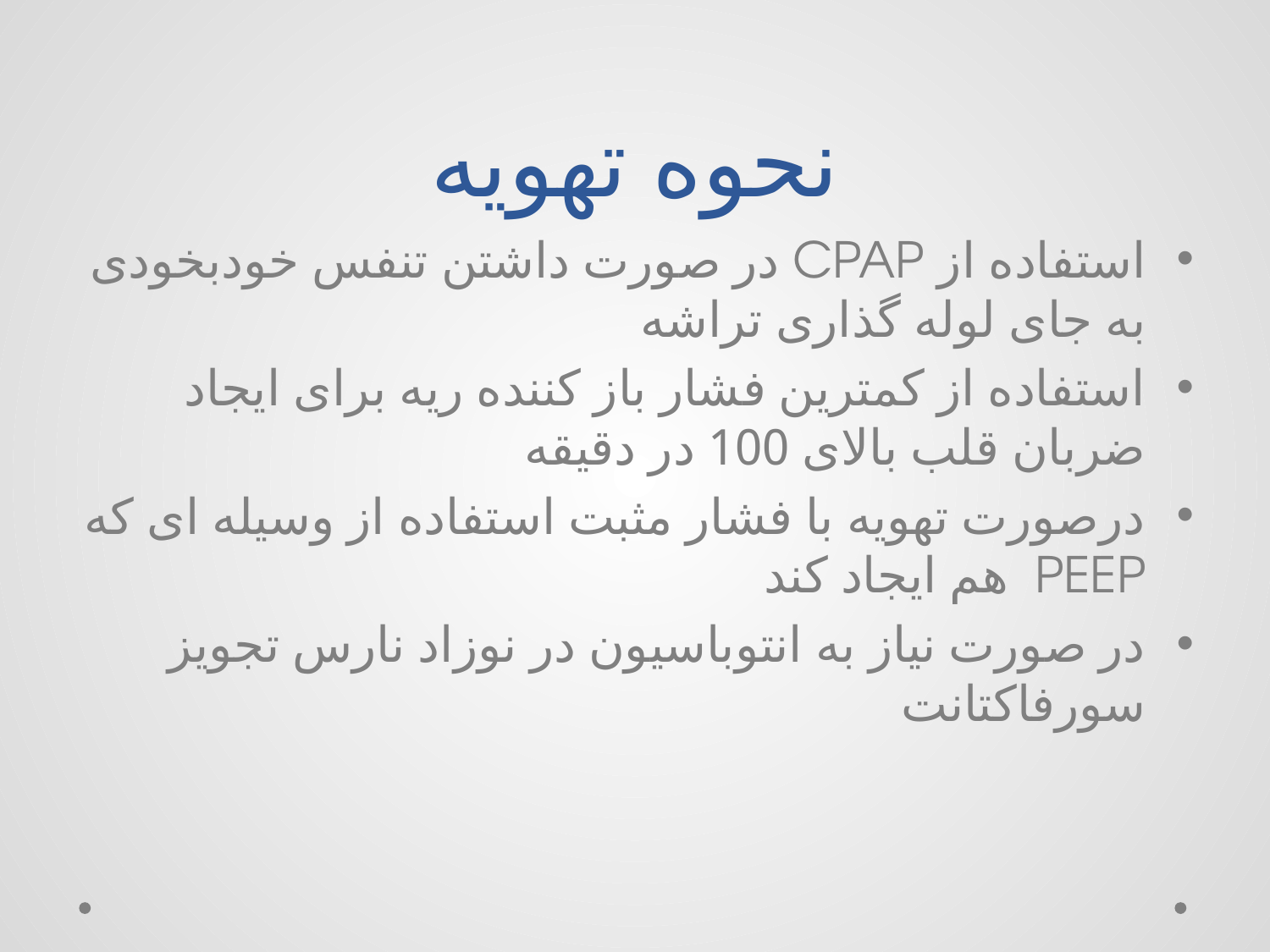

# نحوه تهویه
استفاده از CPAP در صورت داشتن تنفس خودبخودی به جای لوله گذاری تراشه
استفاده از کمترین فشار باز کننده ریه برای ایجاد ضربان قلب بالای 100 در دقیقه
درصورت تهویه با فشار مثبت استفاده از وسیله ای که PEEP  هم ایجاد کند
در صورت نیاز به انتوباسیون در نوزاد نارس تجویز سورفاکتانت